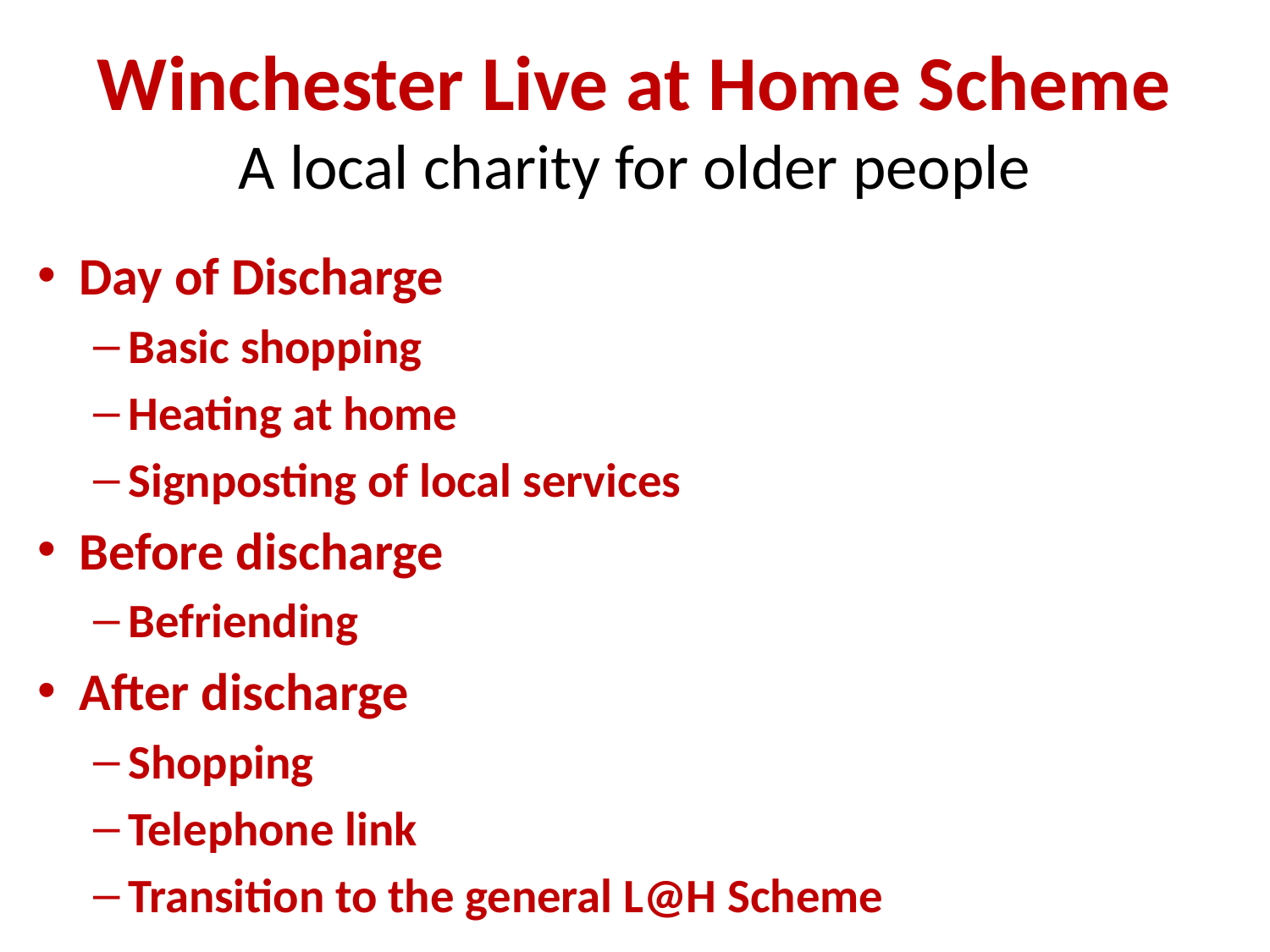

# Winchester Live at Home Scheme A local charity for older people
Day of Discharge
Basic shopping
Heating at home
Signposting of local services
Before discharge
Befriending
After discharge
Shopping
Telephone link
Transition to the general L@H Scheme